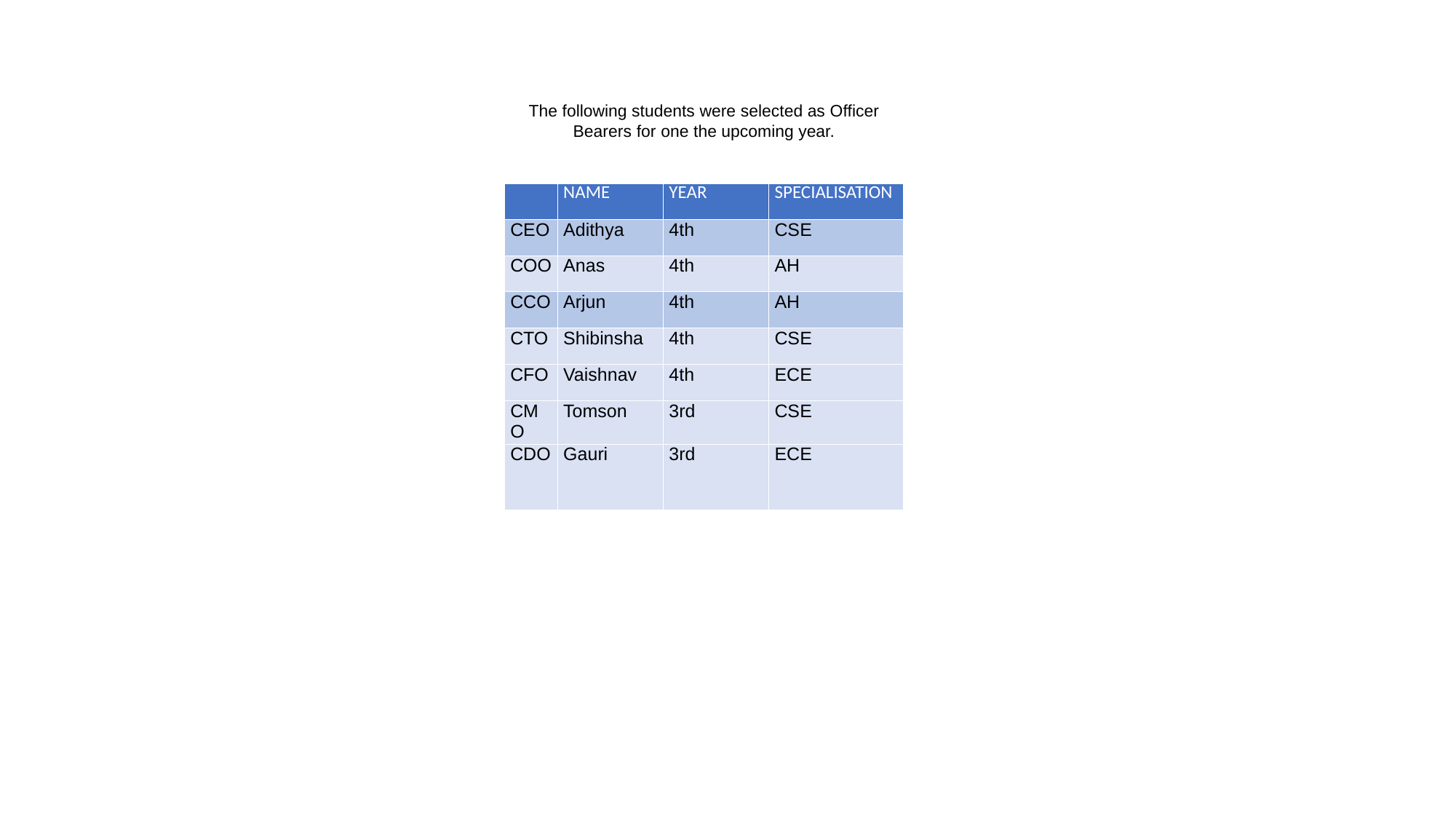

The following students were selected as Officer Bearers for one the upcoming year.
|  | NAME | YEAR | SPECIALISATION |
| --- | --- | --- | --- |
| CEO | Adithya | 4th | CSE |
| COO | Anas | 4th | AH |
| CCO | Arjun | 4th | AH |
| CTO | Shibinsha | 4th | CSE |
| CFO | Vaishnav | 4th | ECE |
| CMO | Tomson | 3rd | CSE |
| CDO | Gauri | 3rd | ECE |